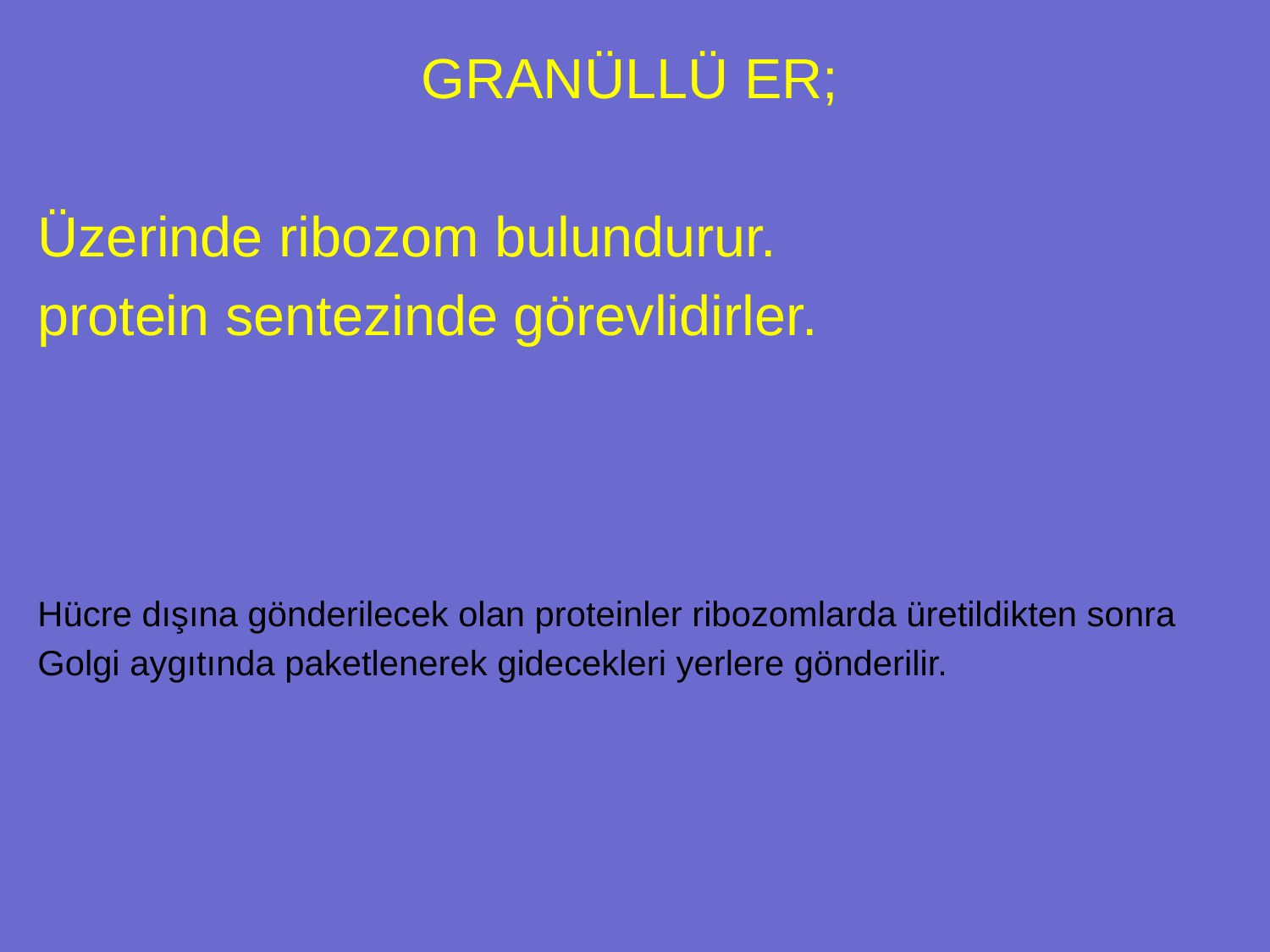

GRANÜLLÜ ER;

Üzerinde ribozom bulundurur.
protein sentezinde görevlidirler.

Hücre dışına gönderilecek olan proteinler ribozomlarda üretildikten sonra
Golgi aygıtında paketlenerek gidecekleri yerlere gönderilir.